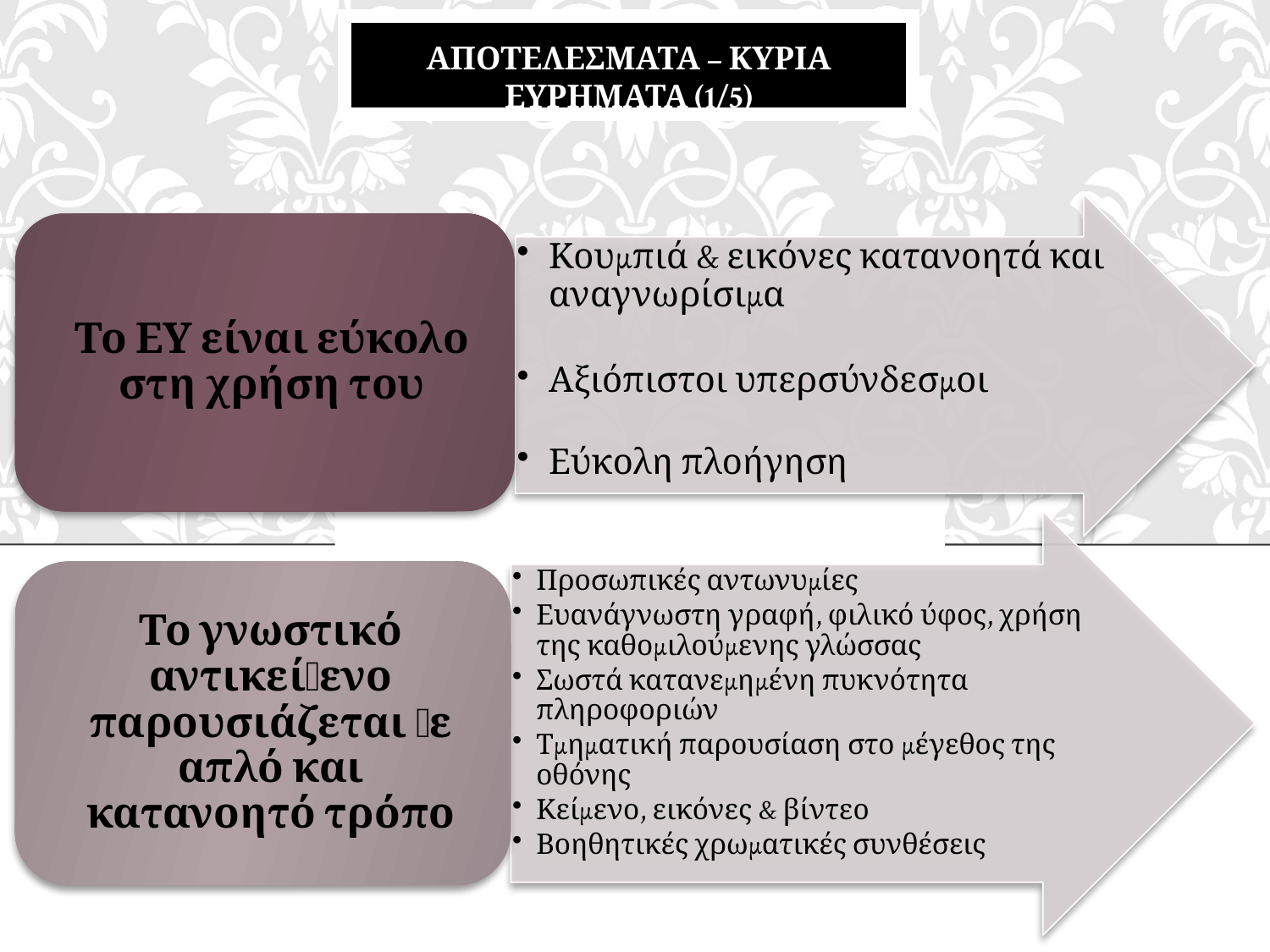

# ΑΠΟΤΕΛΕΣΜΑΤΑ – ΚΥΡΙΑ ΕΥΡΗΜΑΤΑ (1/5)
Κουμπιά & εικόνες κατανοητά και αναγνωρίσιμα
Αξιόπιστοι υπερσύνδεσμοι
Εύκολη πλοήγηση
Το ΕΥ είναι εύκολο στη χρήση του
Προσωπικές αντωνυμίες
Ευανάγνωστη γραφή, φιλικό ύφος, χρήση της καθομιλούμενης γλώσσας
Σωστά κατανεμημένη πυκνότητα πληροφοριών
Τμηματική παρουσίαση στο μέγεθος της οθόνης
Κείμενο, εικόνες & βίντεο
Βοηθητικές χρωματικές συνθέσεις
Το γνωστικό αντικείμενο παρουσιάζεται με απλό και κατανοητό τρόπο